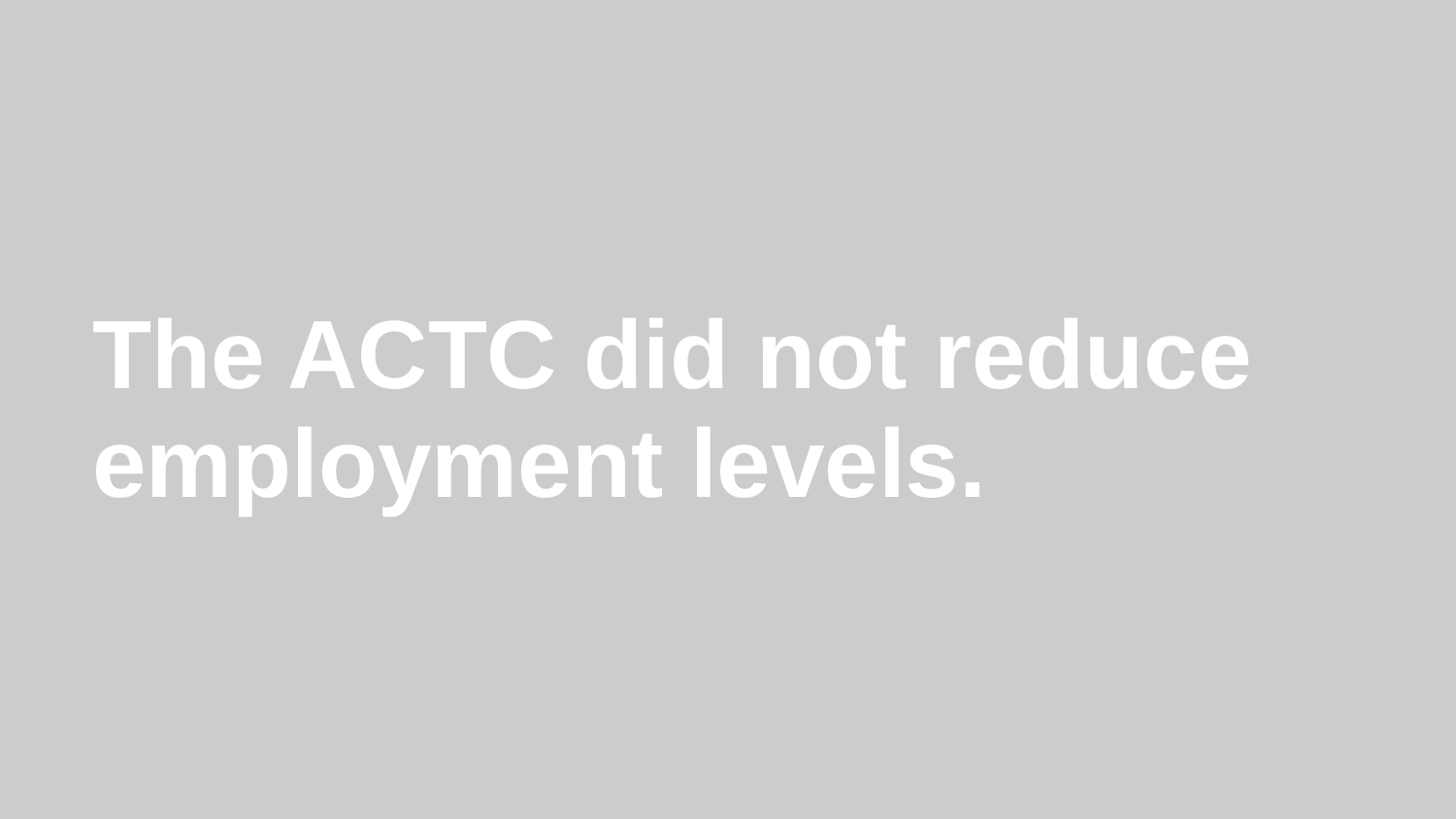

# The ACTC did not reduce employment levels.